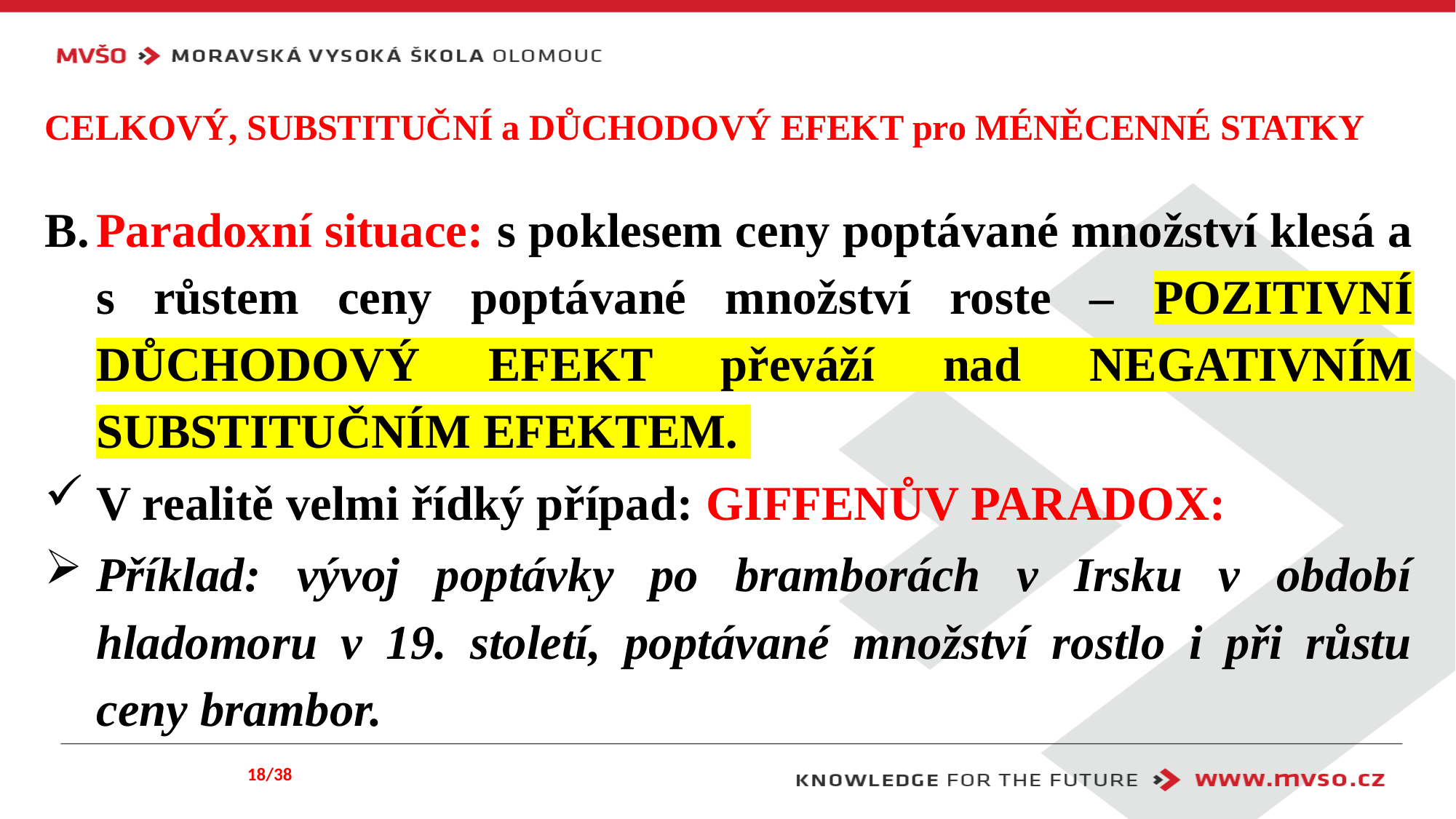

# CELKOVÝ, SUBSTITUČNÍ a DŮCHODOVÝ EFEKT pro MÉNĚCENNÉ STATKY
Paradoxní situace: s poklesem ceny poptávané množství klesá a s růstem ceny poptávané množství roste – POZITIVNÍ DŮCHODOVÝ EFEKT převáží nad NEGATIVNÍM SUBSTITUČNÍM EFEKTEM.
V realitě velmi řídký případ: GIFFENŮV PARADOX:
Příklad: vývoj poptávky po bramborách v Irsku v období hladomoru v 19. století, poptávané množství rostlo i při růstu ceny brambor.
18/38